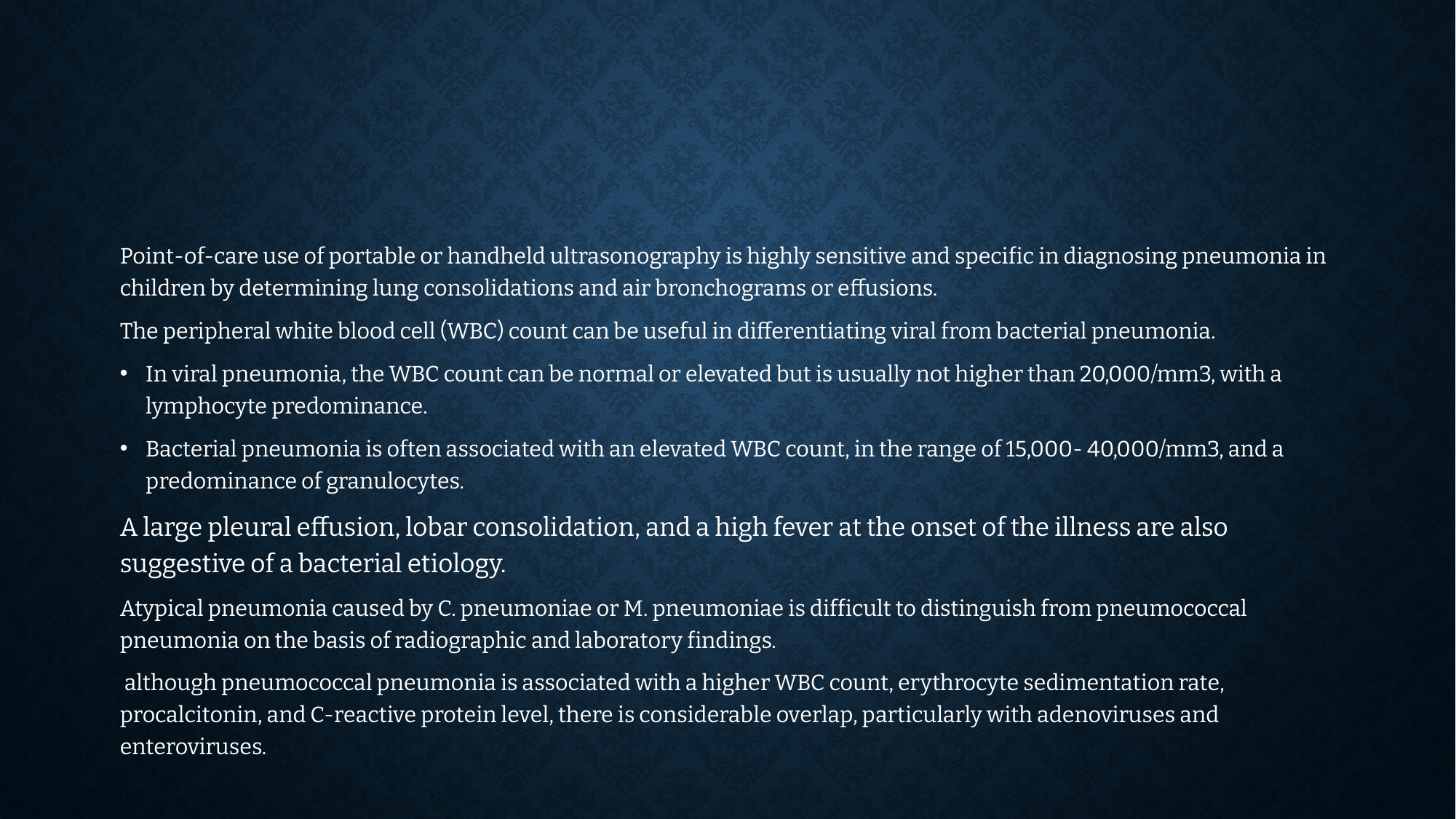

#
Point-of-care use of portable or handheld ultrasonography is highly sensitive and specific in diagnosing pneumonia in children by determining lung consolidations and air bronchograms or effusions.
The peripheral white blood cell (WBC) count can be useful in differentiating viral from bacterial pneumonia.
In viral pneumonia, the WBC count can be normal or elevated but is usually not higher than 20,000/mm3, with a lymphocyte predominance.
Bacterial pneumonia is often associated with an elevated WBC count, in the range of 15,000- 40,000/mm3, and a predominance of granulocytes.
A large pleural effusion, lobar consolidation, and a high fever at the onset of the illness are also suggestive of a bacterial etiology.
Atypical pneumonia caused by C. pneumoniae or M. pneumoniae is difficult to distinguish from pneumococcal pneumonia on the basis of radiographic and laboratory findings.
 although pneumococcal pneumonia is associated with a higher WBC count, erythrocyte sedimentation rate, procalcitonin, and C-reactive protein level, there is considerable overlap, particularly with adenoviruses and enteroviruses.